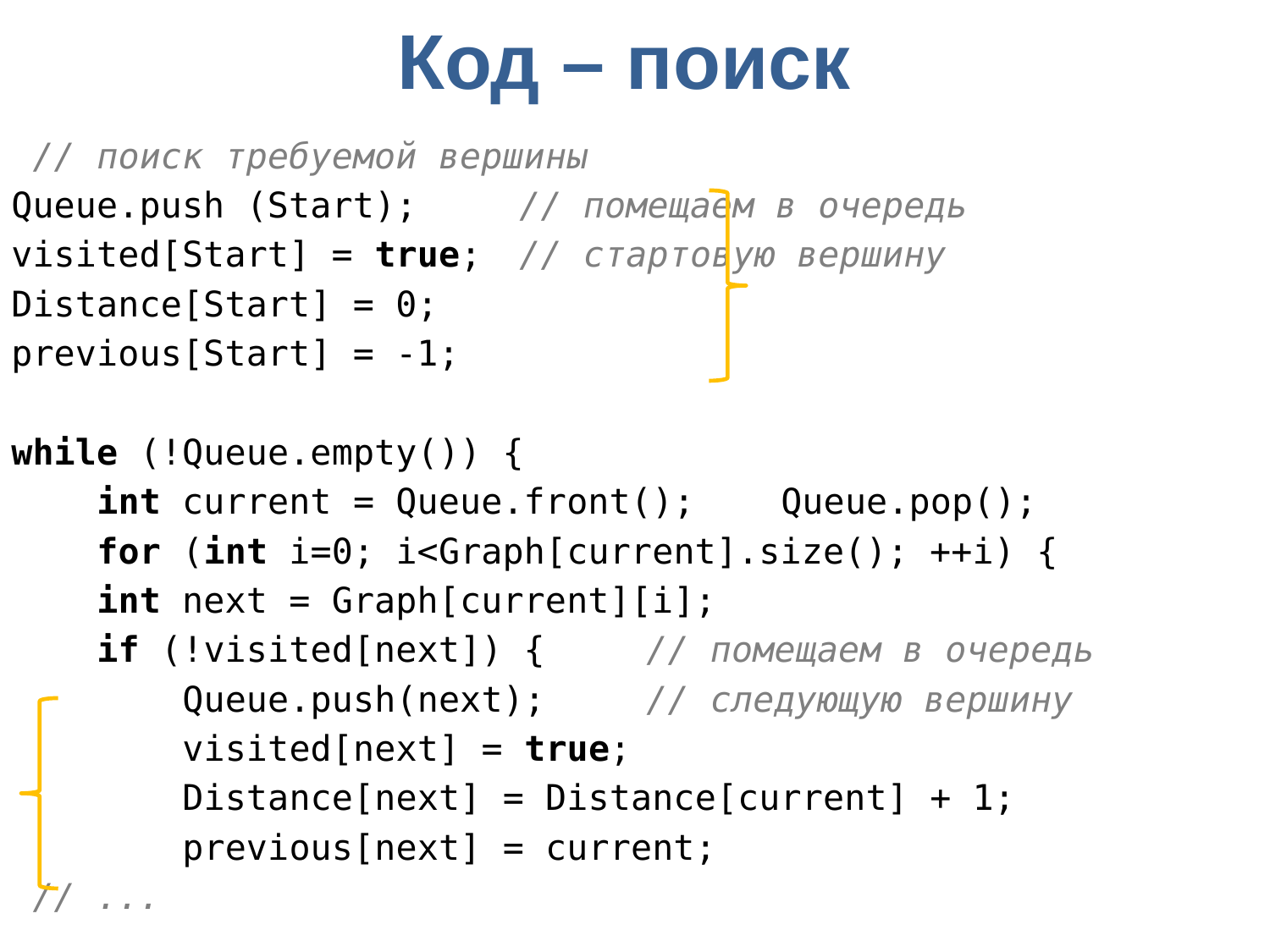

# Код – поиск
 // поиск требуемой вершины
Queue.push (Start);	// помещаем в очередь
visited[Start] = true;	// стартовую вершину
Distance[Start] = 0;
previous[Start] = -1;

while (!Queue.empty()) {
    int current = Queue.front();    Queue.pop();
    for (int i=0; i<Graph[current].size(); ++i) {
    int next = Graph[current][i];
    if (!visited[next]) {	// помещаем в очередь
        Queue.push(next);	// следующую вершину
        visited[next] = true;
        Distance[next] = Distance[current] + 1;
        previous[next] = current;
 // ...